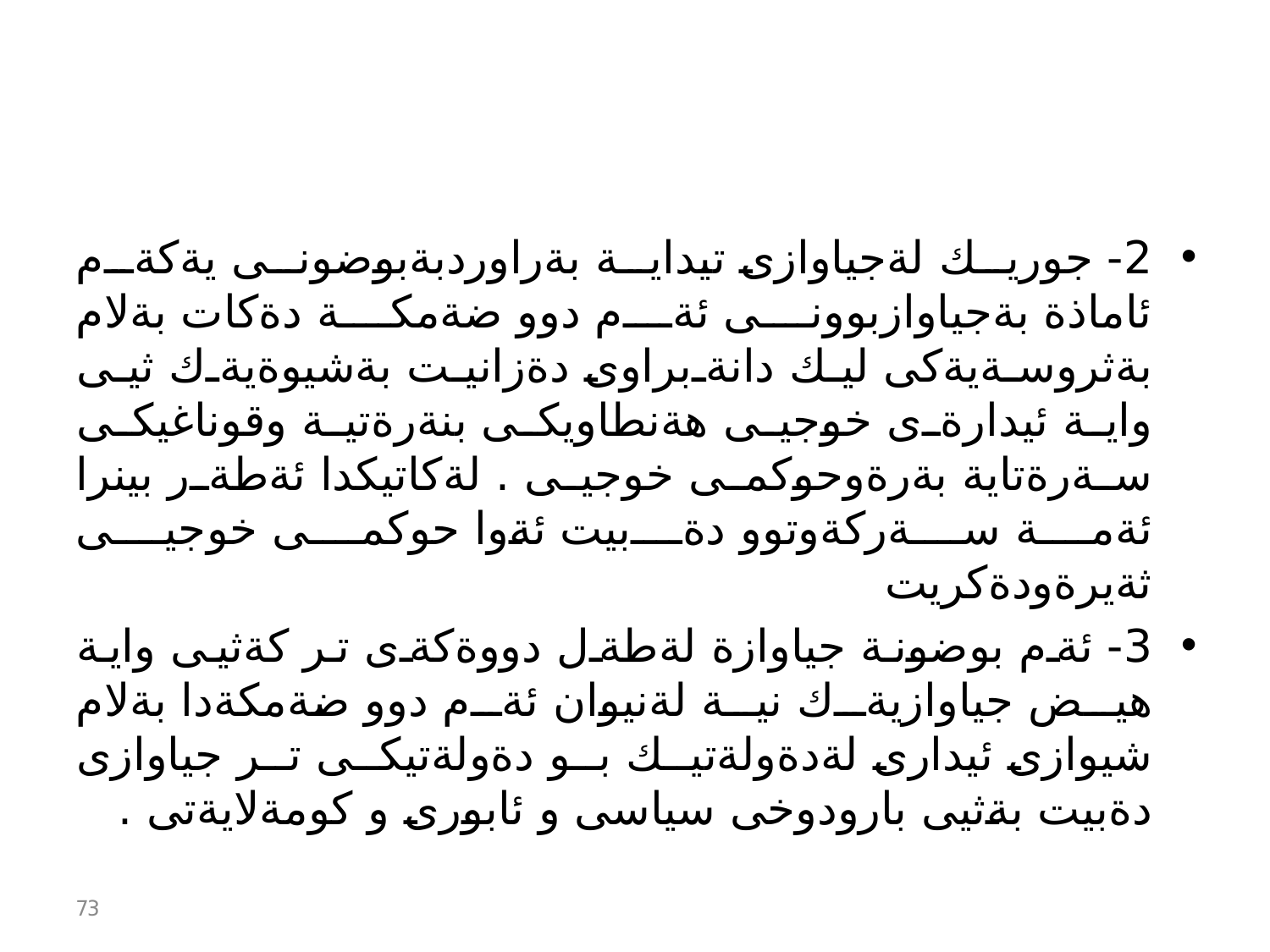

#
2- جوريك لةجياوازى تيداية بةراوردبةبوضونى يةكةم ئاماذة بةجياوازبوونى ئةم دوو ضةمكة دةكات بةلام بةثروسةيةكى ليك دانةبراوى دةزانيت بةشيوةيةك ثيى واية ئيدارةى خوجيى هةنطاويكى بنةرةتية وقوناغيكى سةرةتاية بةرةوحوكمى خوجيى . لةكاتيكدا ئةطةر بينرا ئةمة سةركةوتوو دةبيت ئةوا حوكمى خوجيى ثةيرةودةكريت
3- ئةم بوضونة جياوازة لةطةل دووةكةى تر كةثيى واية هيض جياوازيةك نية لةنيوان ئةم دوو ضةمكةدا بةلام شيوازى ئيدارى لةدةولةتيك بو دةولةتيكى تر جياوازى دةبيت بةثيى بارودوخى سياسى و ئابورى و كومةلايةتى .
73